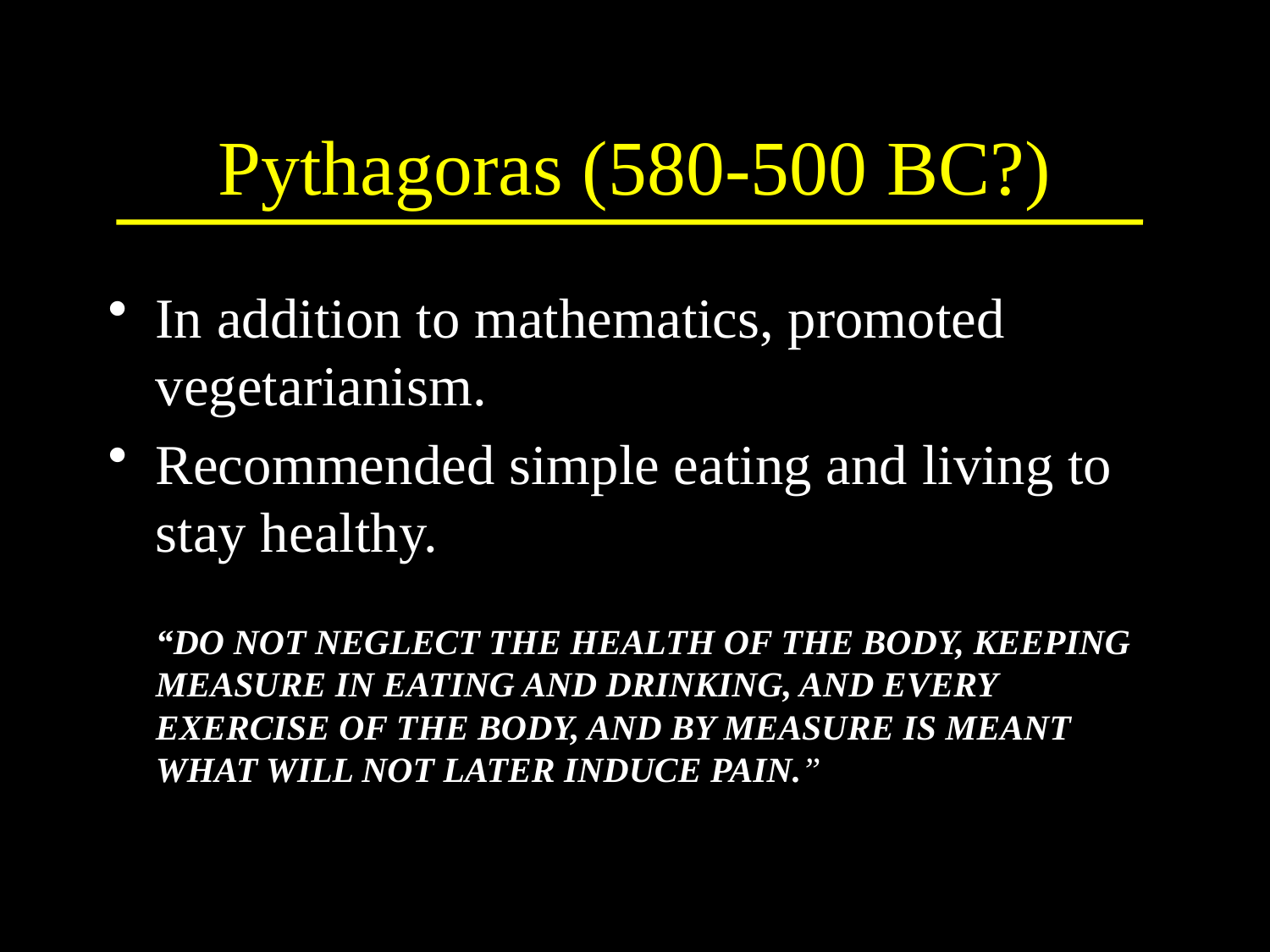

# Pythagoras (580-500 BC?)

In addition to mathematics, promoted vegetarianism.
Recommended simple eating and living to stay healthy.

	“DO NOT NEGLECT THE HEALTH OF THE BODY, KEEPING MEASURE IN EATING AND DRINKING, AND EVERY EXERCISE OF THE BODY, AND BY MEASURE IS MEANT WHAT WILL NOT LATER INDUCE PAIN.”